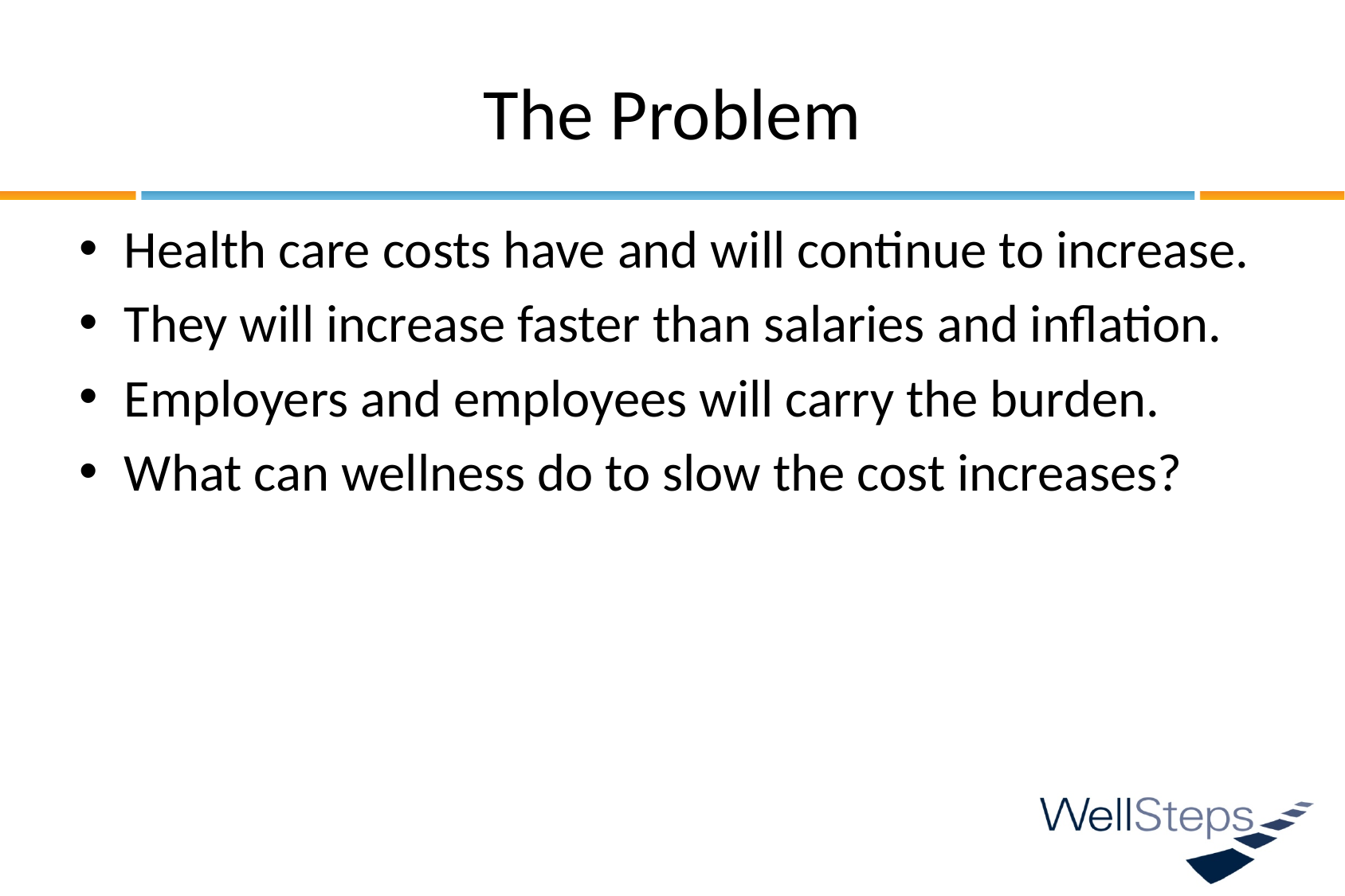

# The Problem
Health care costs have and will continue to increase.
They will increase faster than salaries and inflation.
Employers and employees will carry the burden.
What can wellness do to slow the cost increases?